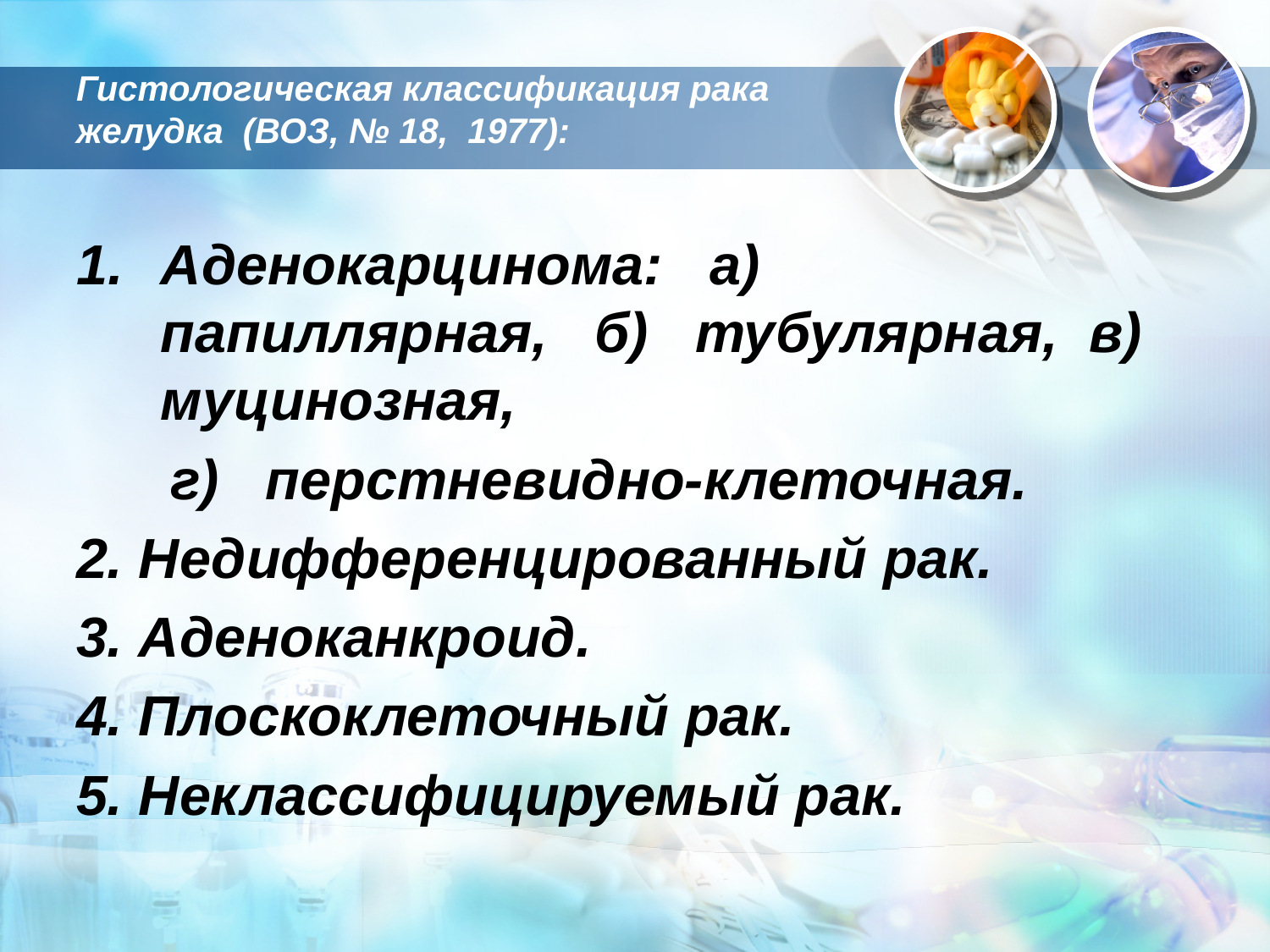

# Гистологическая классификация рака желудка  (ВОЗ, № 18,  1977):
Аденокарцинома:   а)   папиллярная,   б)   тубулярная,  в)   муцинозная,
      г)   перстневидно-клеточная.
2. Недифференцированный рак.
3. Аденоканкроид.
4. Плоскоклеточный рак.
5. Неклассифицируемый рак.